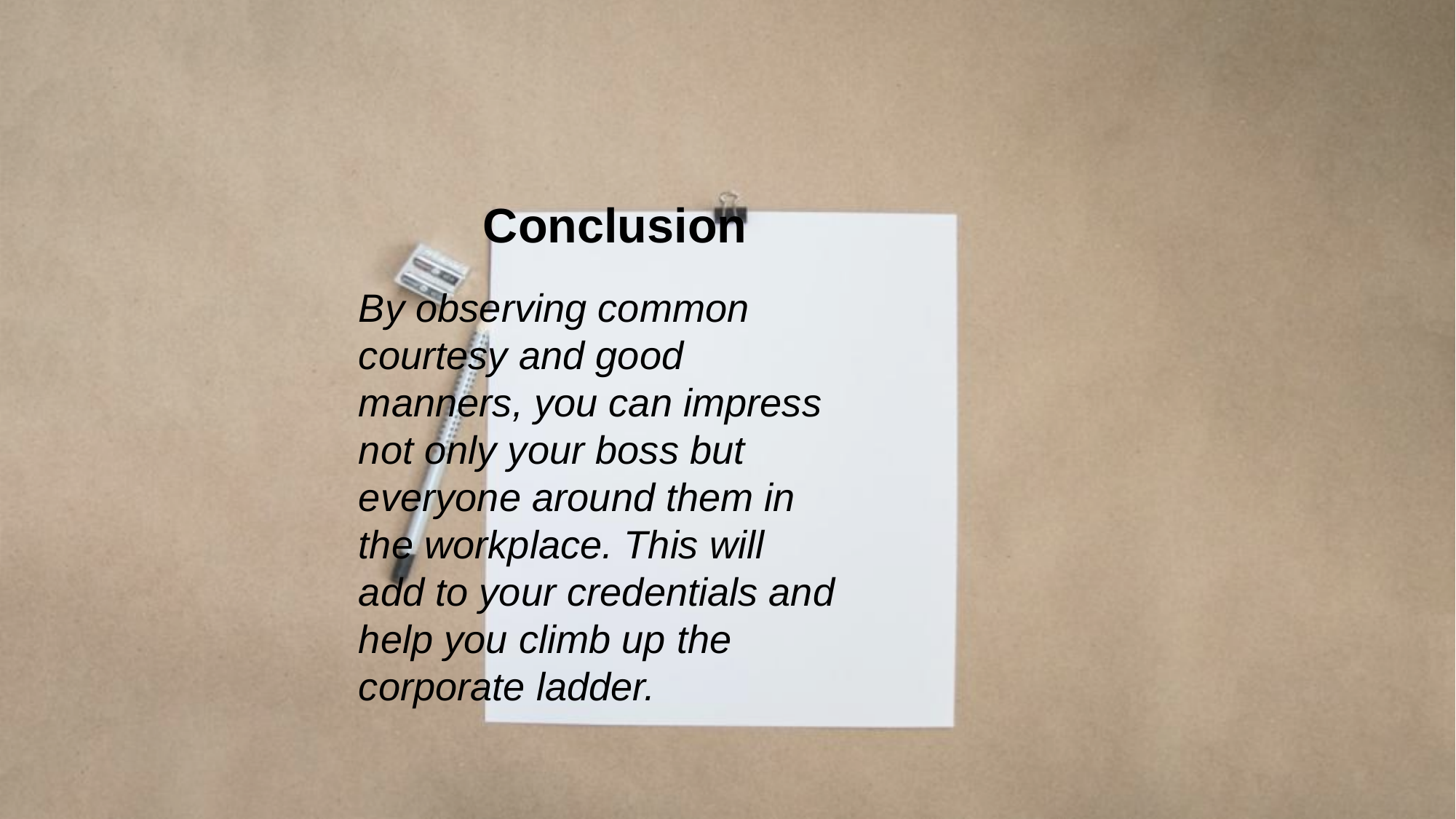

Conclusion
By observing common courtesy and good manners, you can impress not only your boss but everyone around them in the workplace. This will add to your credentials and help you climb up the corporate ladder.